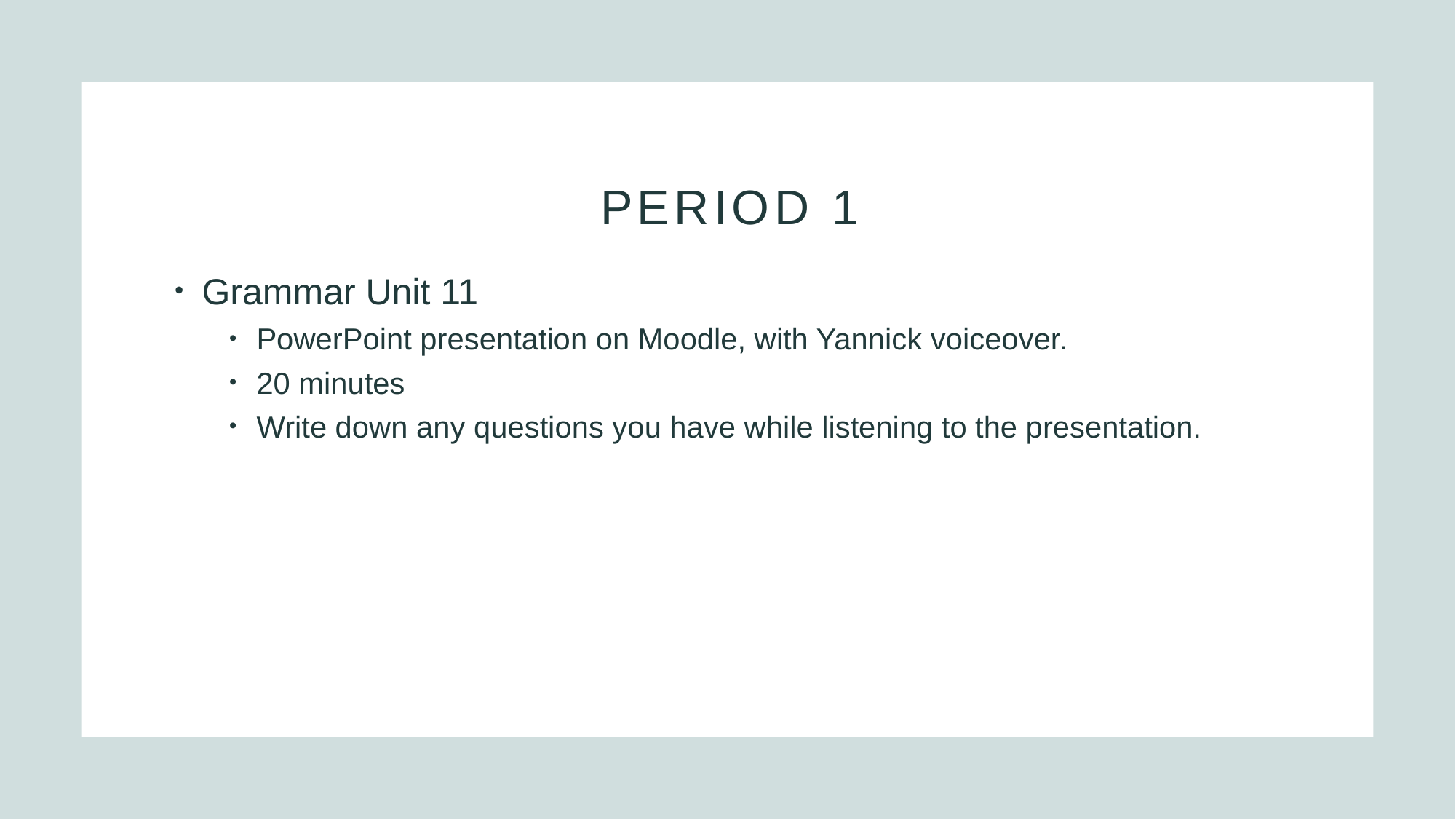

# Period 1
Grammar Unit 11
PowerPoint presentation on Moodle, with Yannick voiceover.
20 minutes
Write down any questions you have while listening to the presentation.